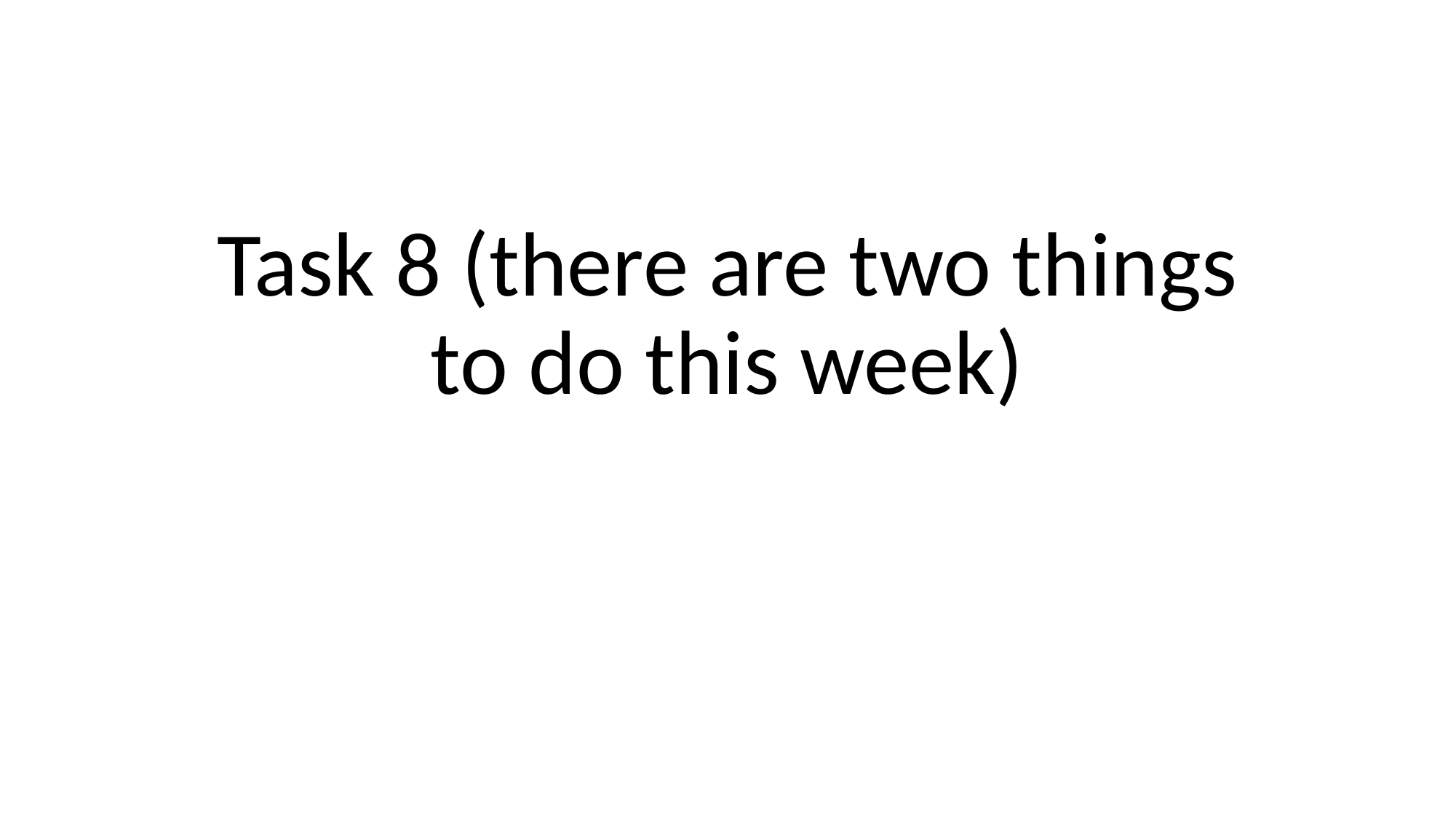

# Task 8 (there are two things to do this week)